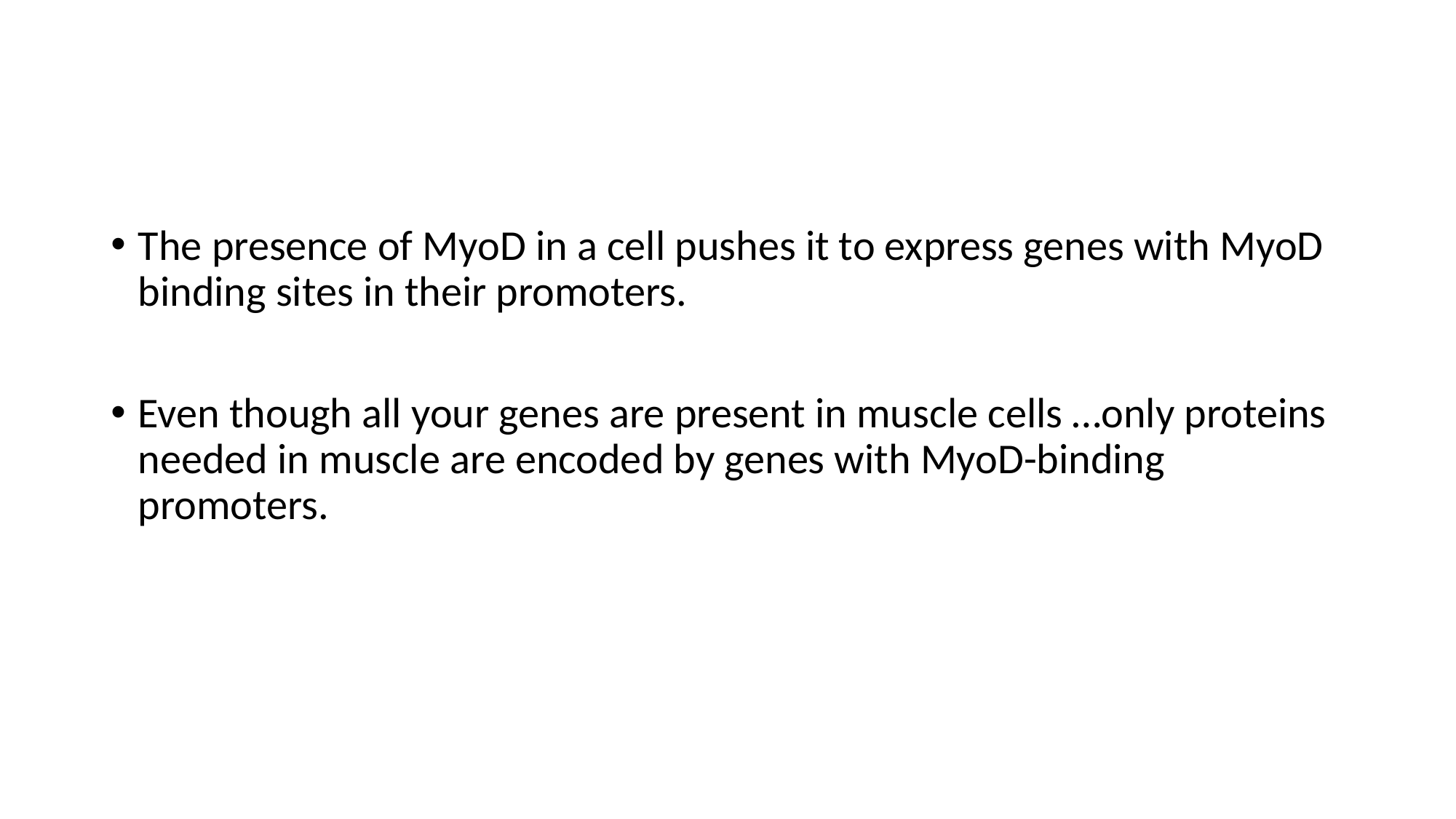

#
The presence of MyoD in a cell pushes it to express genes with MyoD binding sites in their promoters.

Even though all your genes are present in muscle cells …only proteins needed in muscle are encoded by genes with MyoD-binding promoters.